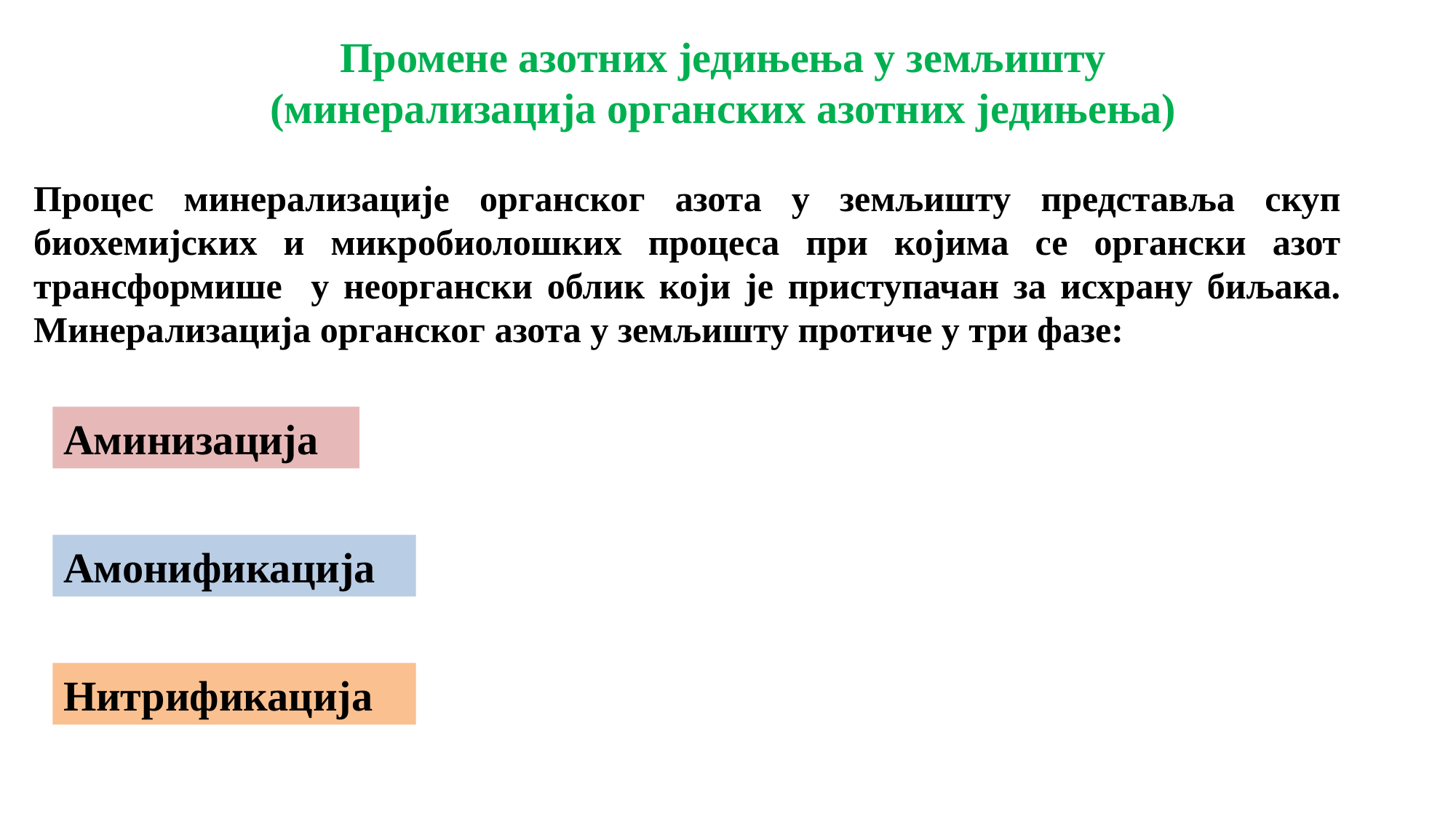

Промене азотних једињења у земљишту (минерализација органских азотних једињења)
Процес минерализацијe органског азота у земљишту представља скуп биохемијских и микробиолошких процеса при којима се органски азот трансформише  у неоргански облик који је приступачан за исхрану биљака. Минерализација органског азота у земљишту протиче у три фазе:
Аминизација
Амонификација
Нитрификација